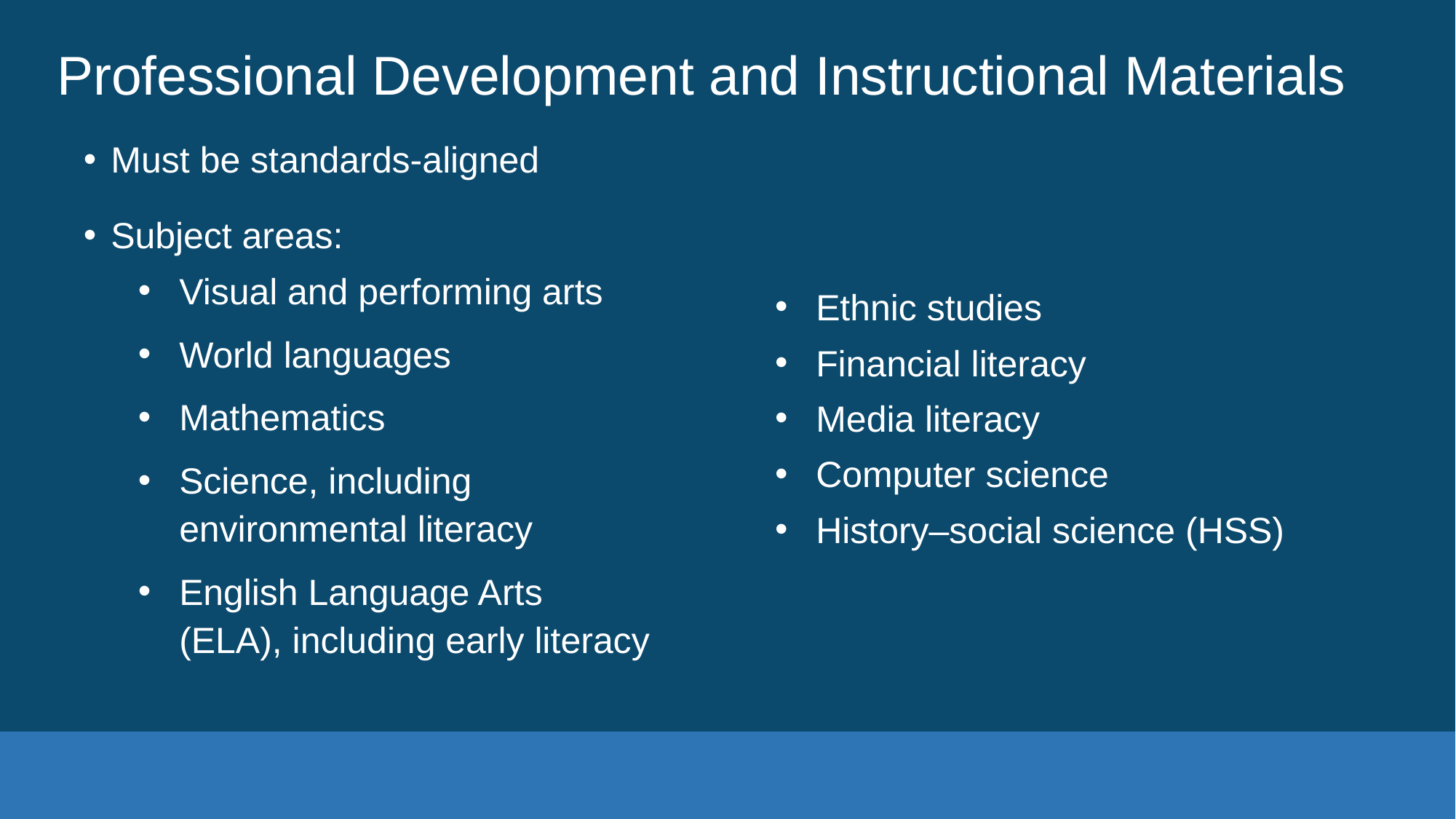

# Professional Development and Instructional Materials
Must be standards-aligned
Subject areas:
Visual and performing arts
World languages
Mathematics
Science, including environmental literacy
English Language Arts (ELA), including early literacy

Ethnic studies
Financial literacy
Media literacy
Computer science
History–social science (HSS)